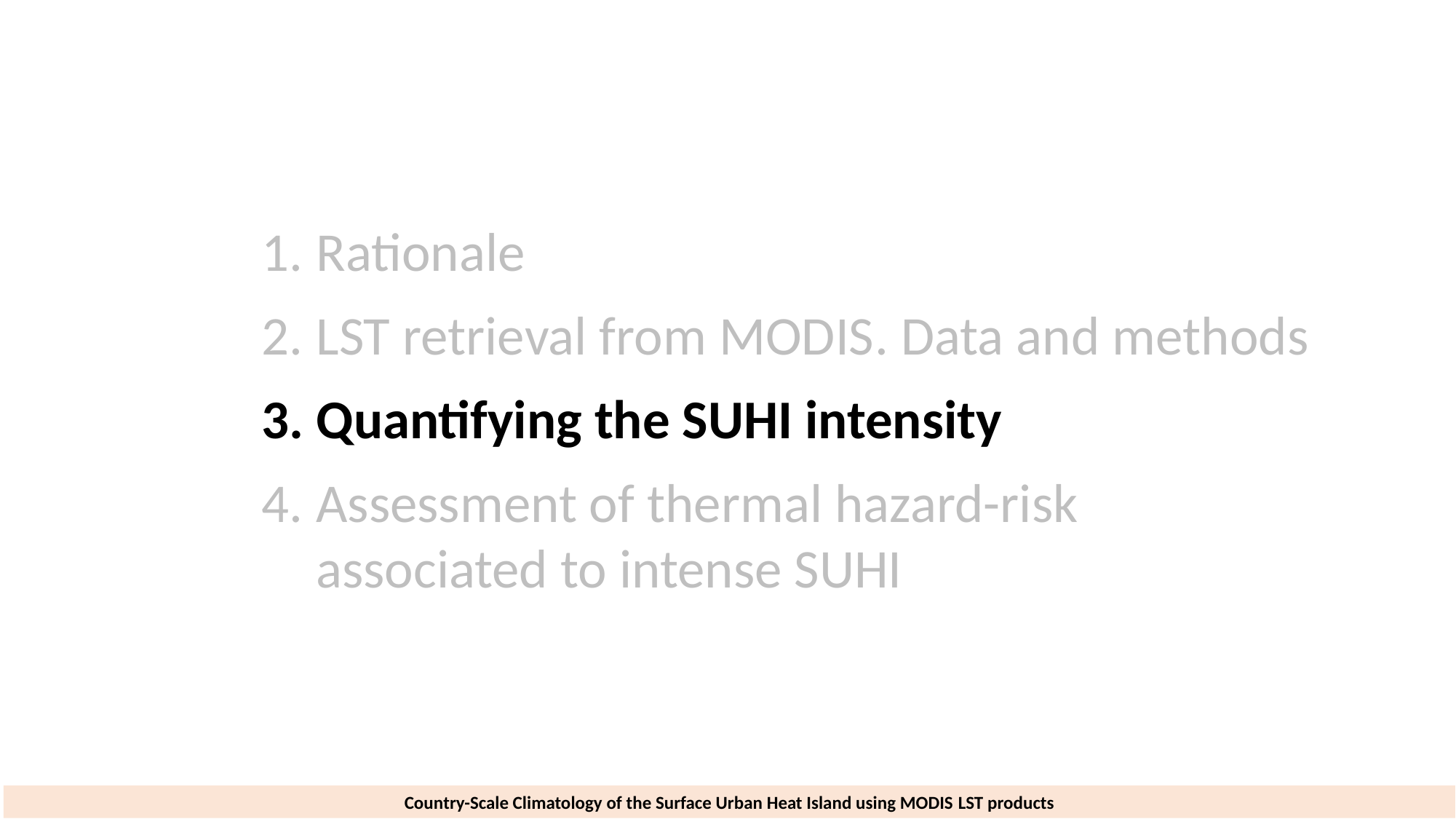

Rationale
LST retrieval from MODIS. Data and methods
Quantifying the SUHI intensity
Assessment of thermal hazard-risk associated to intense SUHI
Country-Scale Climatology of the Surface Urban Heat Island using MODIS LST products